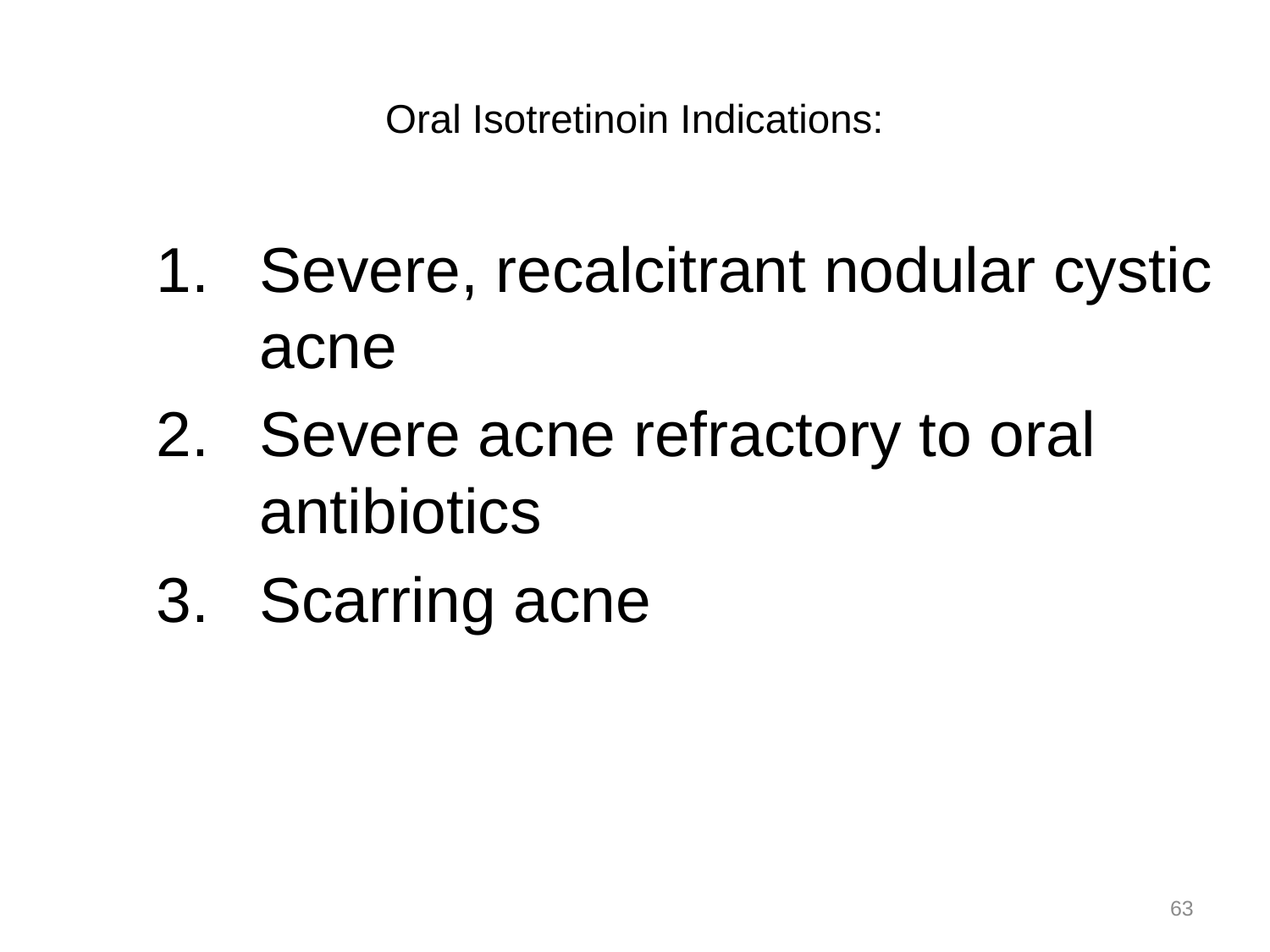

# Oral Isotretinoin Indications:
Severe, recalcitrant nodular cystic acne
Severe acne refractory to oral antibiotics
Scarring acne

63